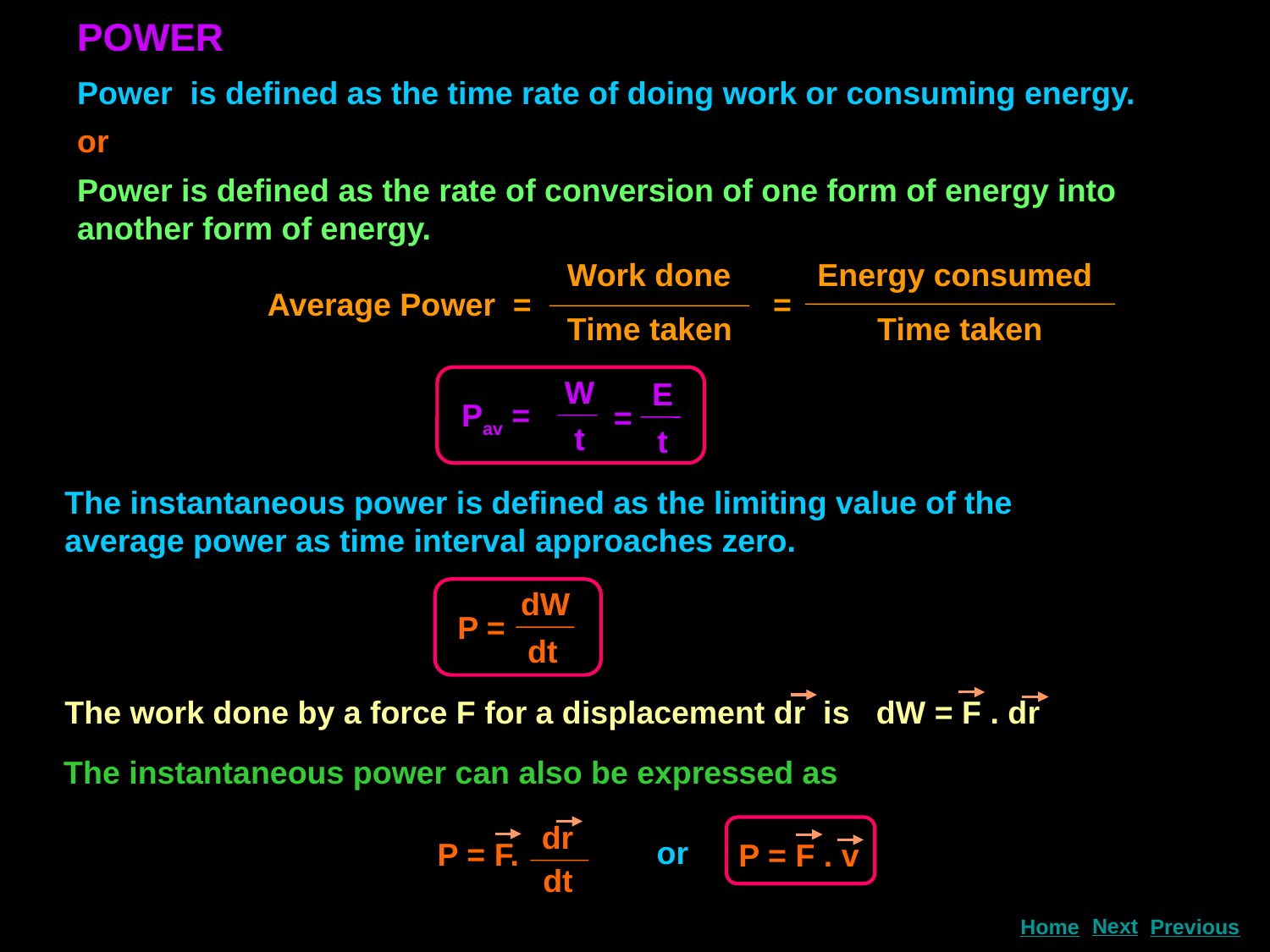

POWER
Power  is defined as the time rate of doing work or consuming energy.
or
Power is defined as the rate of conversion of one form of energy into another form of energy.
Energy consumed
=
Time taken

Work done
Average Power  =
Time taken

W
Pav =
t

E
=
t

The instantaneous power is defined as the limiting value of the average power as time interval approaches zero.
dW
P =
dt

The work done by a force F for a displacement dr  is   dW = F . dr
The instantaneous power can also be expressed as
dr
P = F.
dt

P = F . v
or
Next
Home
Previous